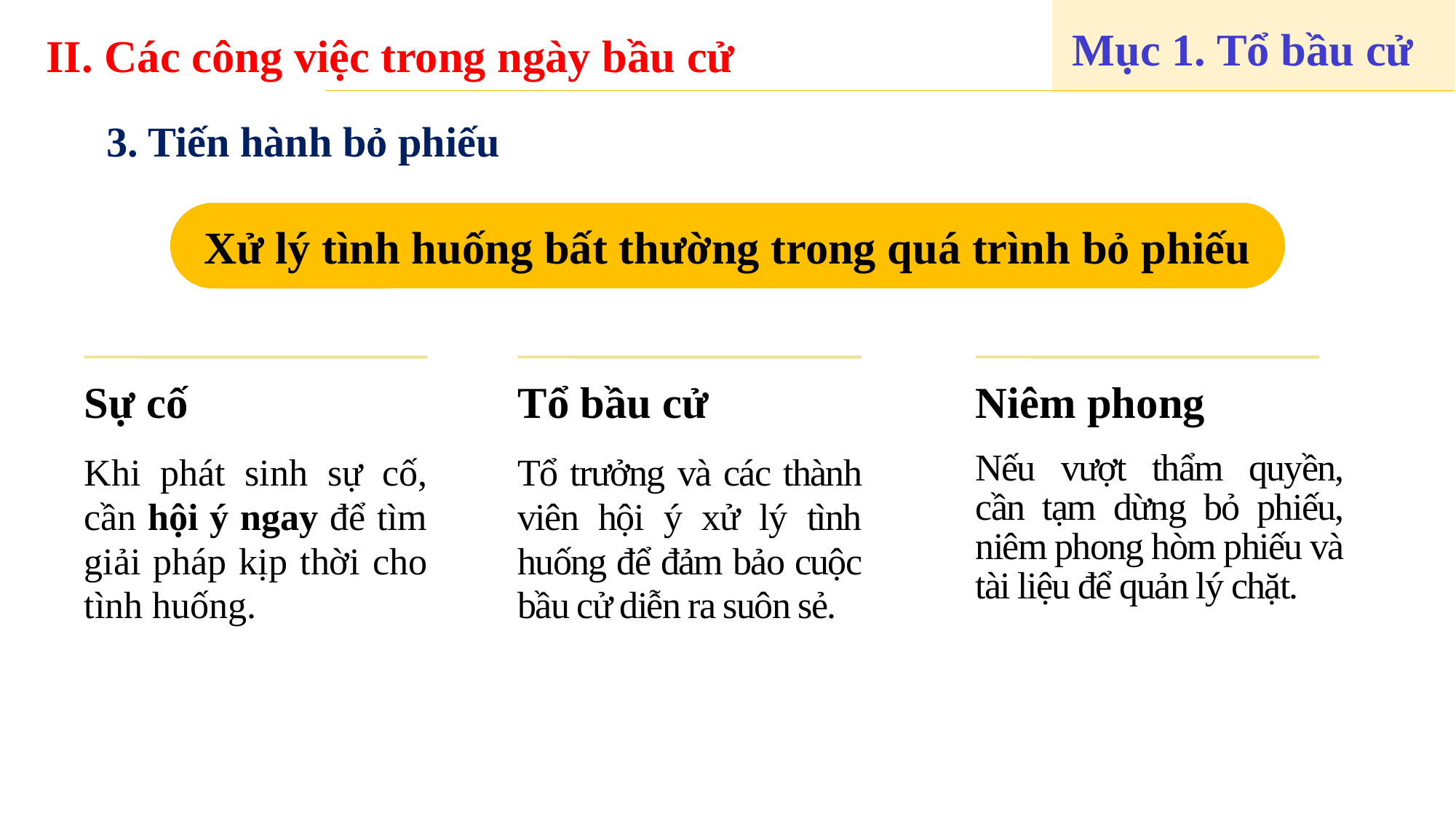

II. Các công việc trong ngày bầu cử

Mục 1. Tổ bầu cử
3. Tiến hành bỏ phiếu
Xử lý tình huống bất thường trong quá trình bỏ phiếu

Tổ bầu cử
Tổ trưởng và các thành viên hội ý xử lý tình huống để đảm bảo cuộc bầu cử diễn ra suôn sẻ.

Niêm phong
Nếu vượt thẩm quyền, cần tạm dừng bỏ phiếu, niêm phong hòm phiếu và tài liệu để quản lý chặt.

Sự cố
Khi phát sinh sự cố, cần hội ý ngay để tìm giải pháp kịp thời cho tình huống.